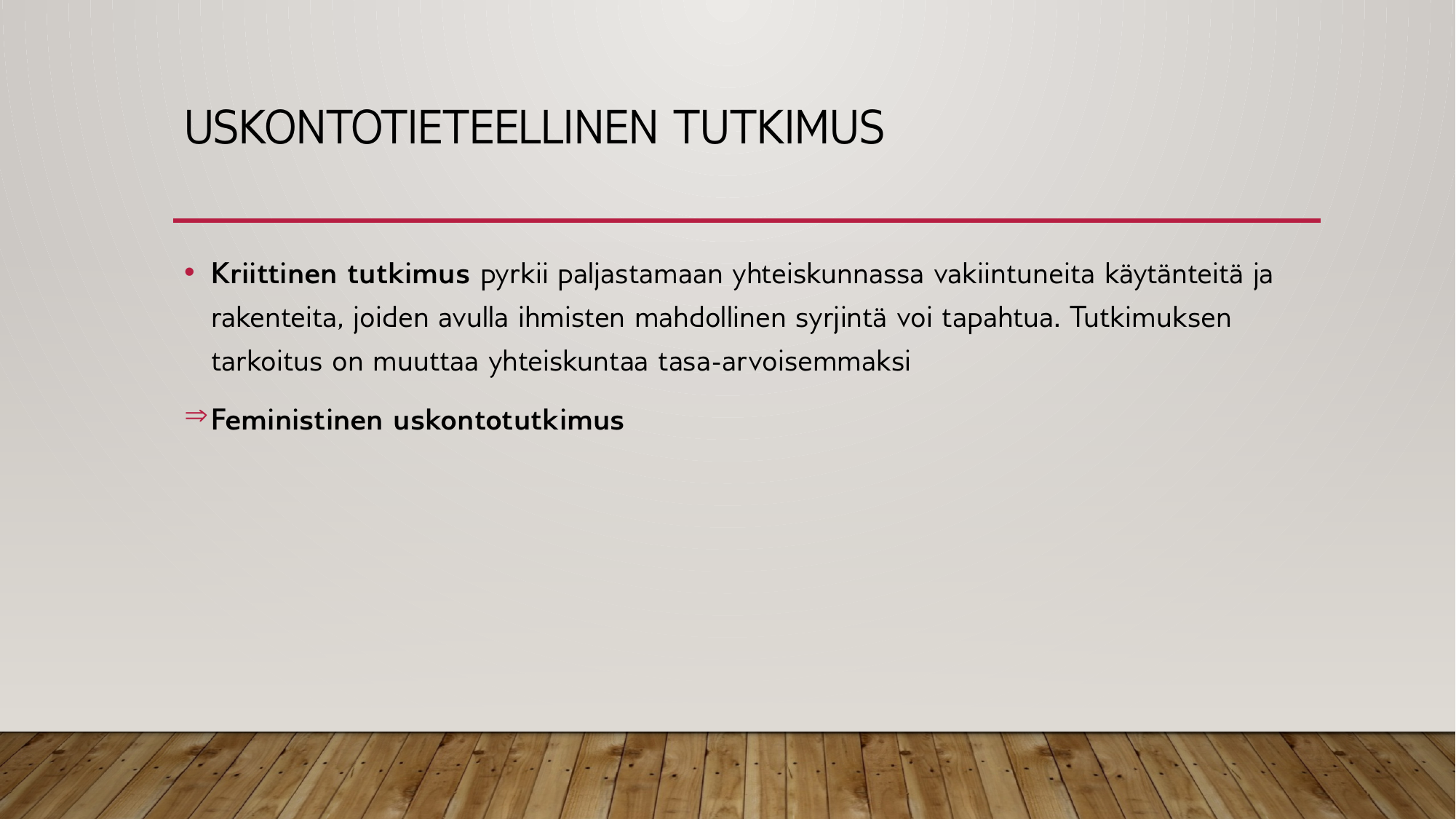

# Uskontotieteellinen tutkimus
Kriittinen tutkimus pyrkii paljastamaan yhteiskunnassa vakiintuneita käytänteitä ja rakenteita, joiden avulla ihmisten mahdollinen syrjintä voi tapahtua. Tutkimuksen tarkoitus on muuttaa yhteiskuntaa tasa-arvoisemmaksi
Feministinen uskontotutkimus